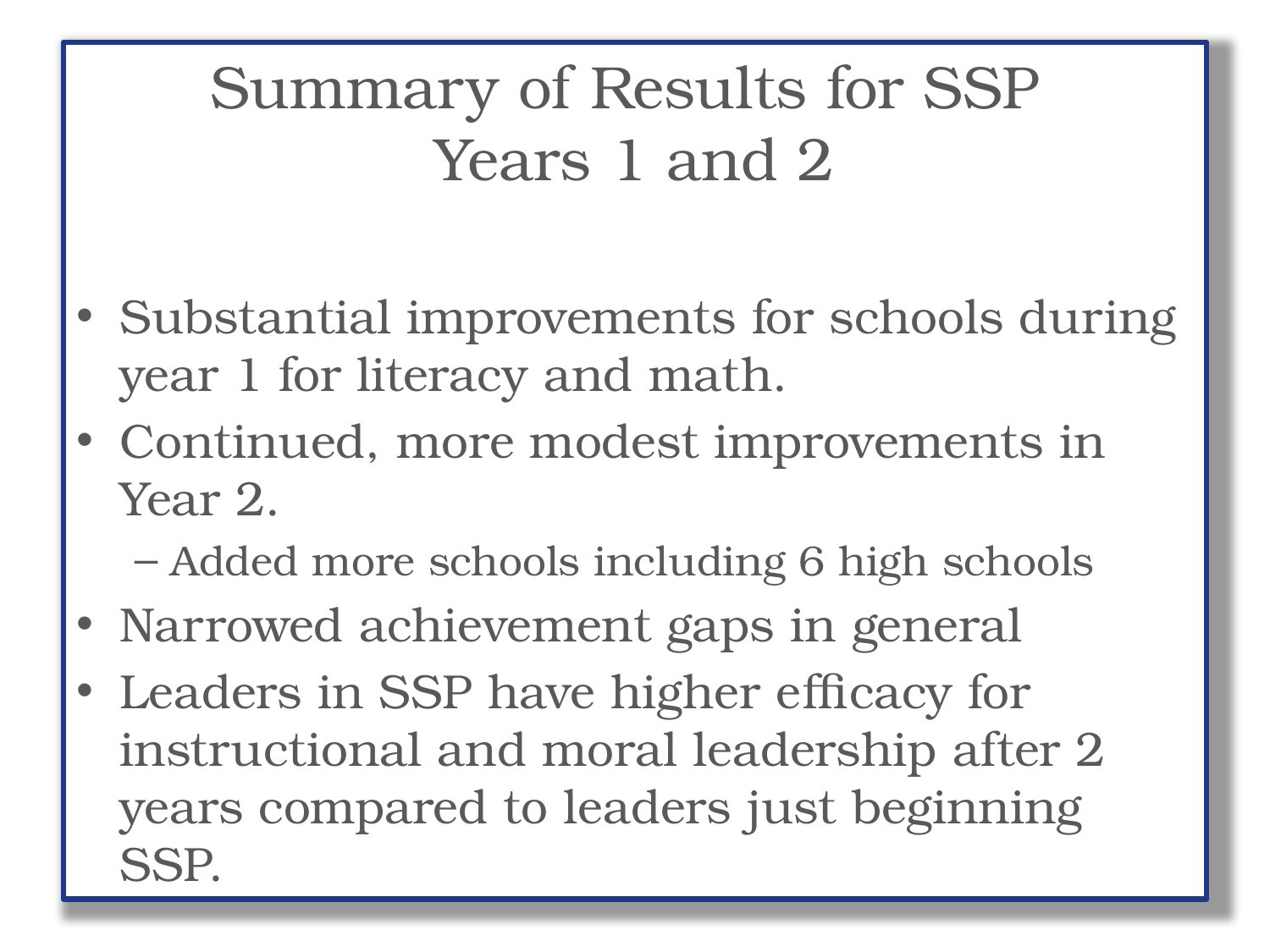

Summary of Results for SSP
Years 1 and 2

Substantial improvements for schools during year 1 for literacy and math.
Continued, more modest improvements in Year 2.
Added more schools including 6 high schools
Narrowed achievement gaps in general
Leaders in SSP have higher efficacy for instructional and moral leadership after 2 years compared to leaders just beginning SSP.